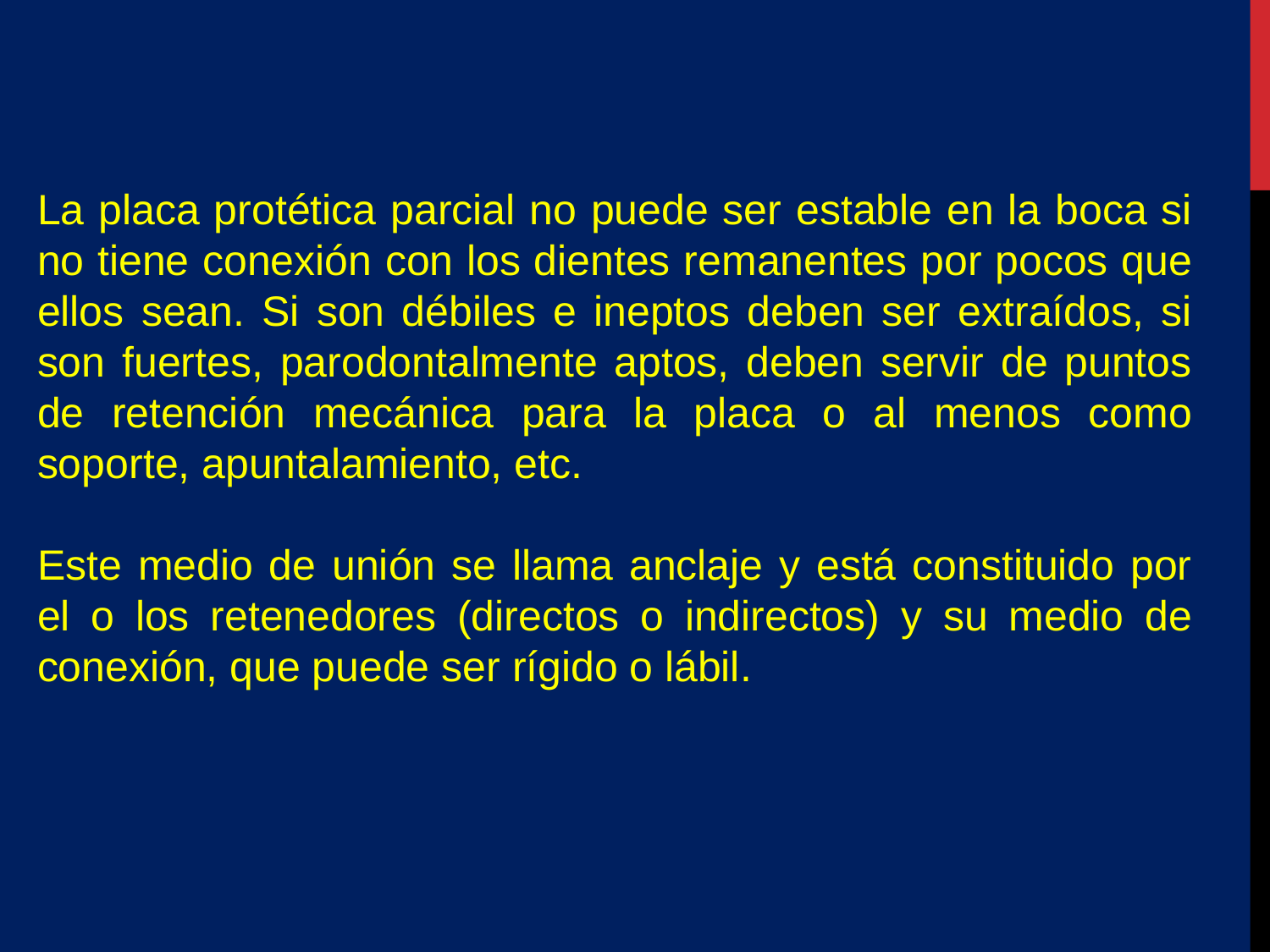

La placa protética parcial no puede ser estable en la boca si no tiene conexión con los dientes remanentes por pocos que ellos sean. Si son débiles e ineptos deben ser extraídos, si son fuertes, parodontalmente aptos, deben servir de puntos de retención mecánica para la placa o al menos como soporte, apuntalamiento, etc.

Este medio de unión se llama anclaje y está constituido por el o los retenedores (directos o indirectos) y su medio de conexión, que puede ser rígido o lábil.